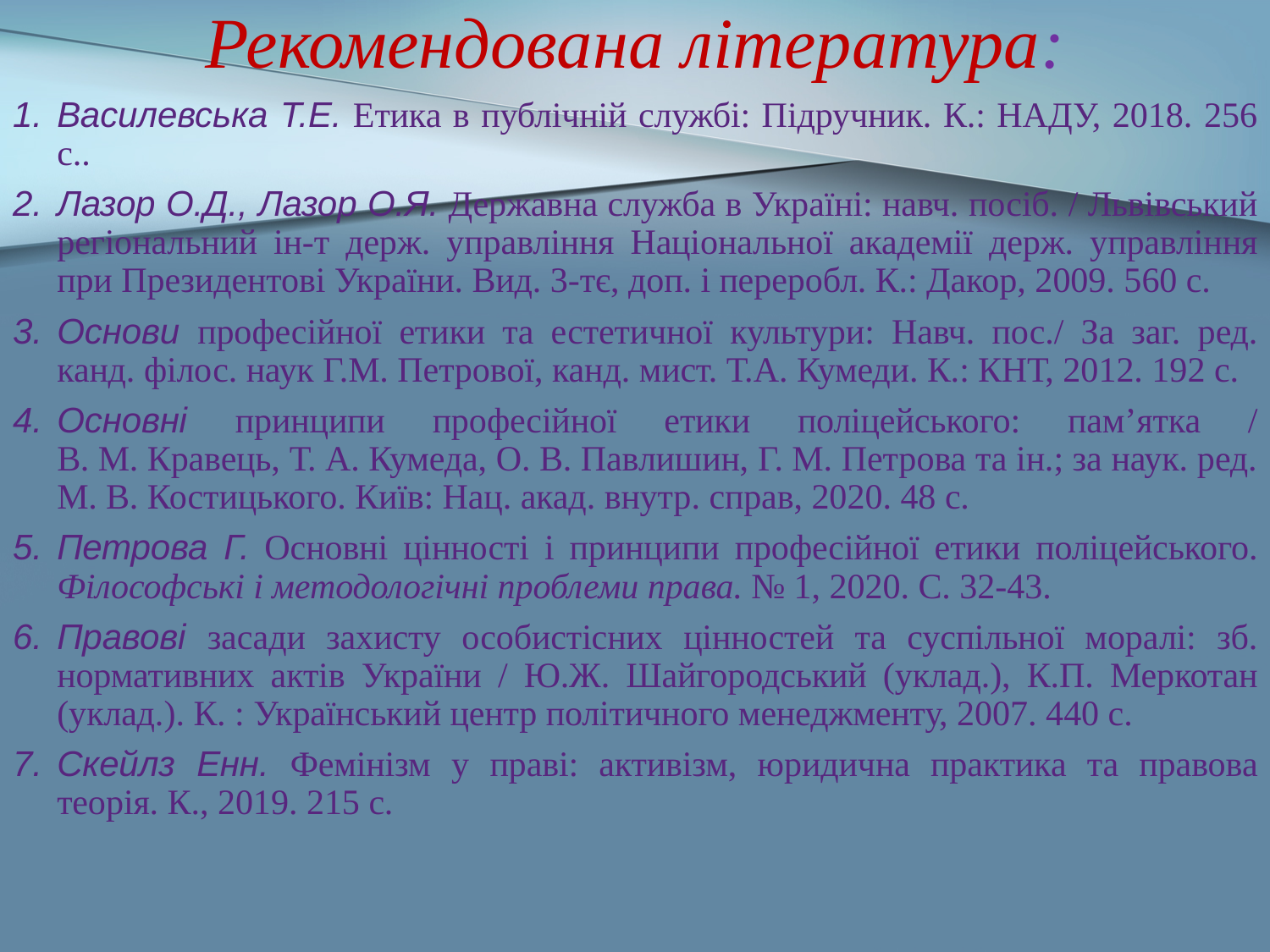

# Рекомендована література:
Василевська Т.Е. Етика в публічній службі: Підручник. К.: НАДУ, 2018. 256 с..
Лазор О.Д., Лазор О.Я. Державна служба в Україні: навч. посіб. / Львівський регіональний ін-т держ. управління Національної академії держ. управління при Президентові України. Вид. 3-тє, доп. і переробл. К.: Дакор, 2009. 560 с.
Основи професійної етики та естетичної культури: Навч. пос./ За заг. ред. канд. філос. наук Г.М. Петрової, канд. мист. Т.А. Кумеди. К.: КНТ, 2012. 192 с.
Основні принципи професійної етики поліцейського: пам’ятка / В. М. Кравець, Т. А. Кумеда, О. В. Павлишин, Г. М. Петрова та ін.; за наук. ред. М. В. Костицького. Київ: Нац. акад. внутр. справ, 2020. 48 с.
Петрова Г. Основні цінності і принципи професійної етики поліцейського. Філософські і методологічні проблеми права. № 1, 2020. С. 32-43.
Правові засади захисту особистісних цінностей та суспільної моралі: зб. нормативних актів України / Ю.Ж. Шайгородський (уклад.), К.П. Меркотан (уклад.). К. : Український центр політичного менеджменту, 2007. 440 c.
Скейлз Енн. Фемінізм у праві: активізм, юридична практика та правова теорія. К., 2019. 215 с.